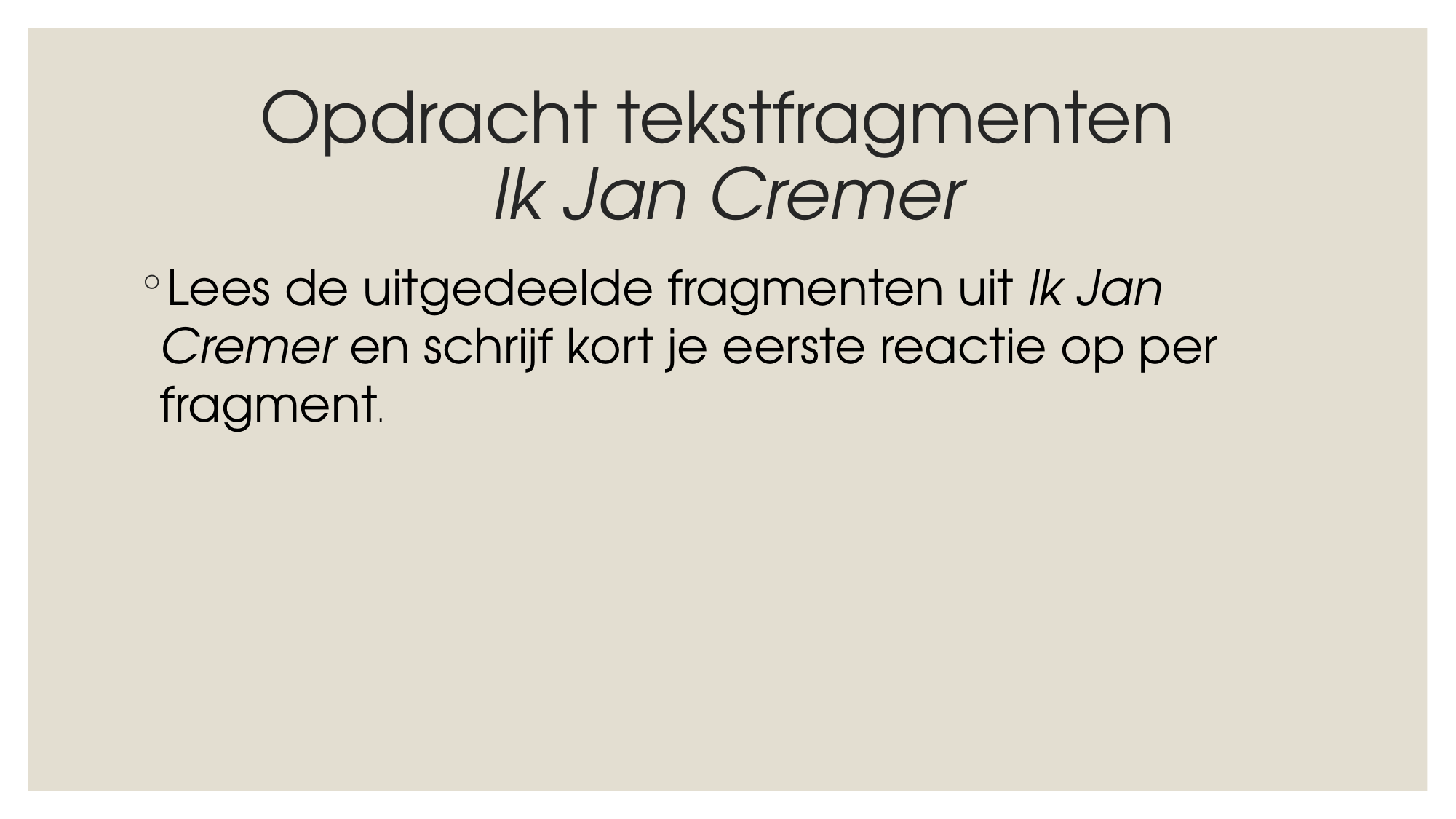

# Opdracht tekstfragmenten Ik Jan Cremer
Lees de uitgedeelde fragmenten uit Ik Jan Cremer en schrijf kort je eerste reactie op per fragment.